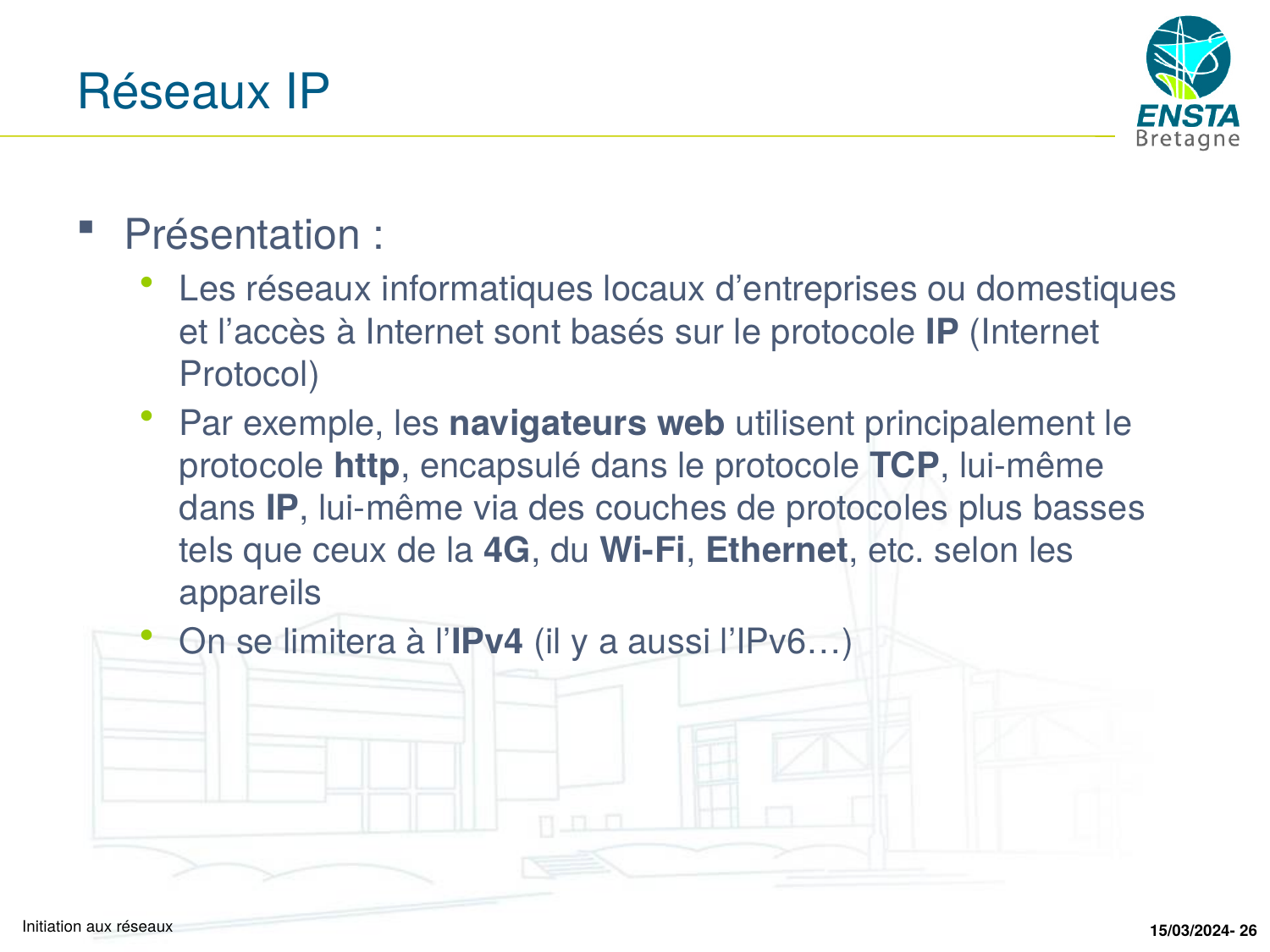

# Réseaux IP
Présentation :
Les réseaux informatiques locaux d’entreprises ou domestiques et l’accès à Internet sont basés sur le protocole IP (Internet Protocol)
Par exemple, les navigateurs web utilisent principalement le protocole http, encapsulé dans le protocole TCP, lui-même dans IP, lui-même via des couches de protocoles plus basses tels que ceux de la 4G, du Wi-Fi, Ethernet, etc. selon les appareils
On se limitera à l’IPv4 (il y a aussi l’IPv6…)